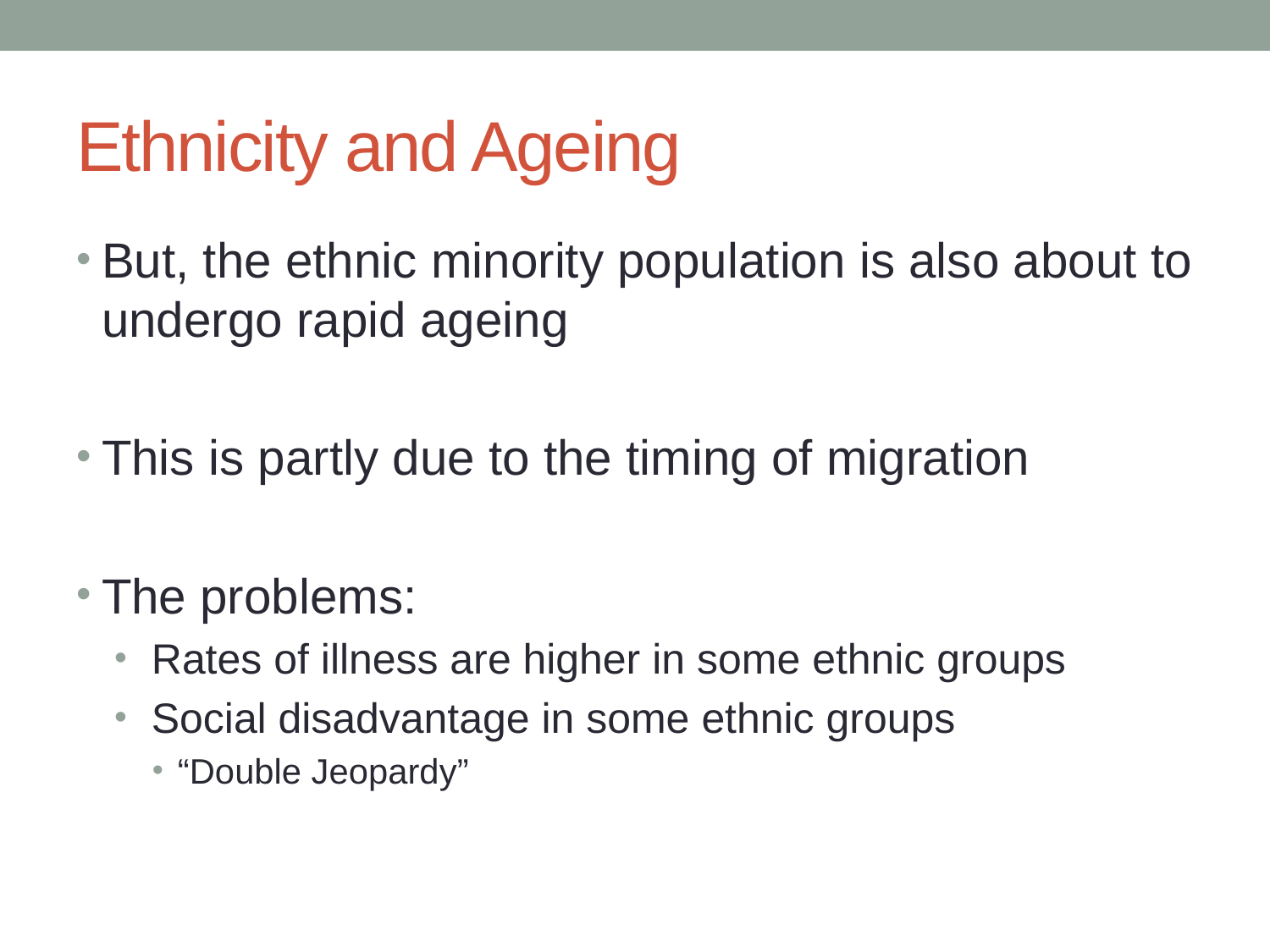

Ethnicity and Ageing
But, the ethnic minority population is also about to undergo rapid ageing

This is partly due to the timing of migration

The problems:
 Rates of illness are higher in some ethnic groups
 Social disadvantage in some ethnic groups
“Double Jeopardy”